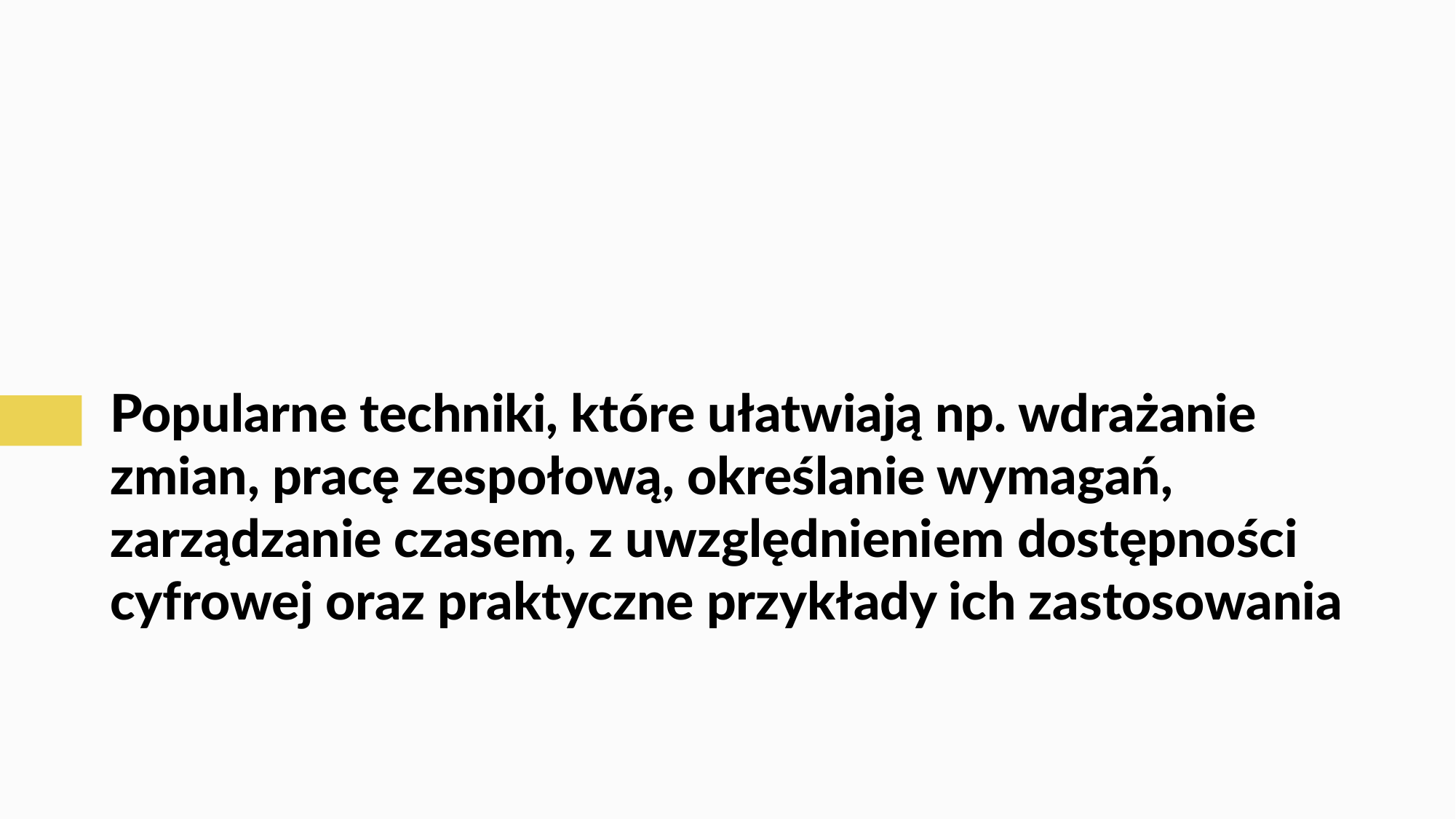

# Popularne techniki, które ułatwiają np. wdrażanie zmian, pracę zespołową, określanie wymagań, zarządzanie czasem, z uwzględnieniem dostępności cyfrowej oraz praktyczne przykłady ich zastosowania